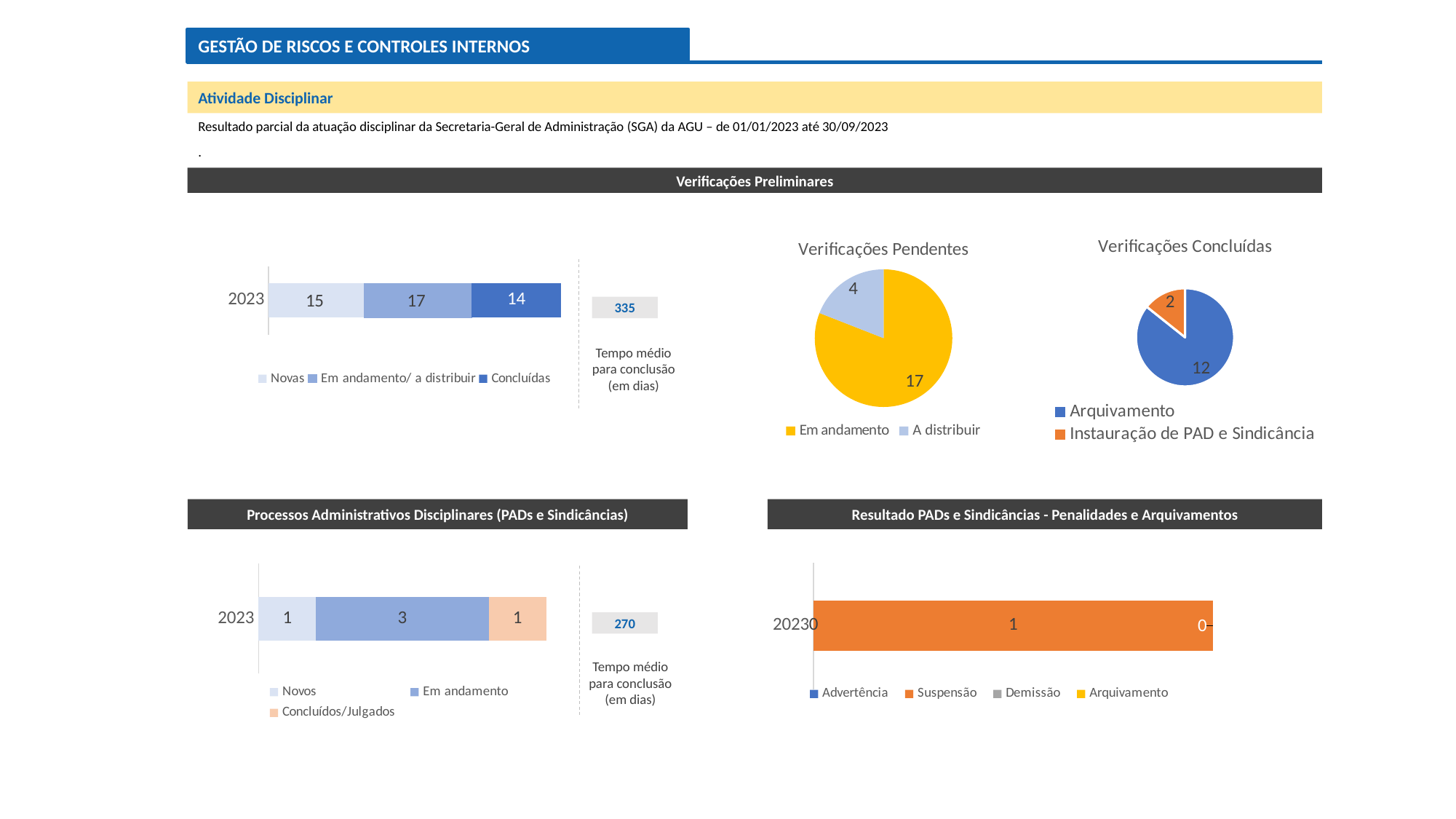

GESTÃO DE RISCOS E CONTROLES INTERNOS
Atividade Disciplinar
Resultado parcial da atuação disciplinar da Secretaria-Geral de Administração (SGA) da AGU – de 01/01/2023 até 30/09/2023
.
Verificações Preliminares

### Chart: Verificações Concluídas

| Category | Verificações Pendentes |
|---|---|
| Arquivamento | 12.0 |
| Instauração de PAD e Sindicância | 2.0 |

### Chart:

| Category | Verificações Pendentes |
|---|---|
| Em andamento | 17.0 |
| A distribuir | 4.0 |

### Chart

| Category | Novas | Em andamento/ a distribuir | Concluídas |
|---|---|---|---|
| 2023 | 15.0 | 17.0 | 14.0 |
335
Tempo médio para conclusão (em dias)
Processos Administrativos Disciplinares (PADs e Sindicâncias)
Resultado PADs e Sindicâncias - Penalidades e Arquivamentos

### Chart

| Category | Novos | Em andamento | Concluídos/Julgados |
|---|---|---|---|
| 2023 | 1.0 | 3.0 | 1.0 |

### Chart

| Category | Advertência | Suspensão | Demissão | Arquivamento |
|---|---|---|---|---|
| 2023 | 0.0 | 1.0 | 0.0 | 0.0 |
270
Tempo médio para conclusão (em dias)